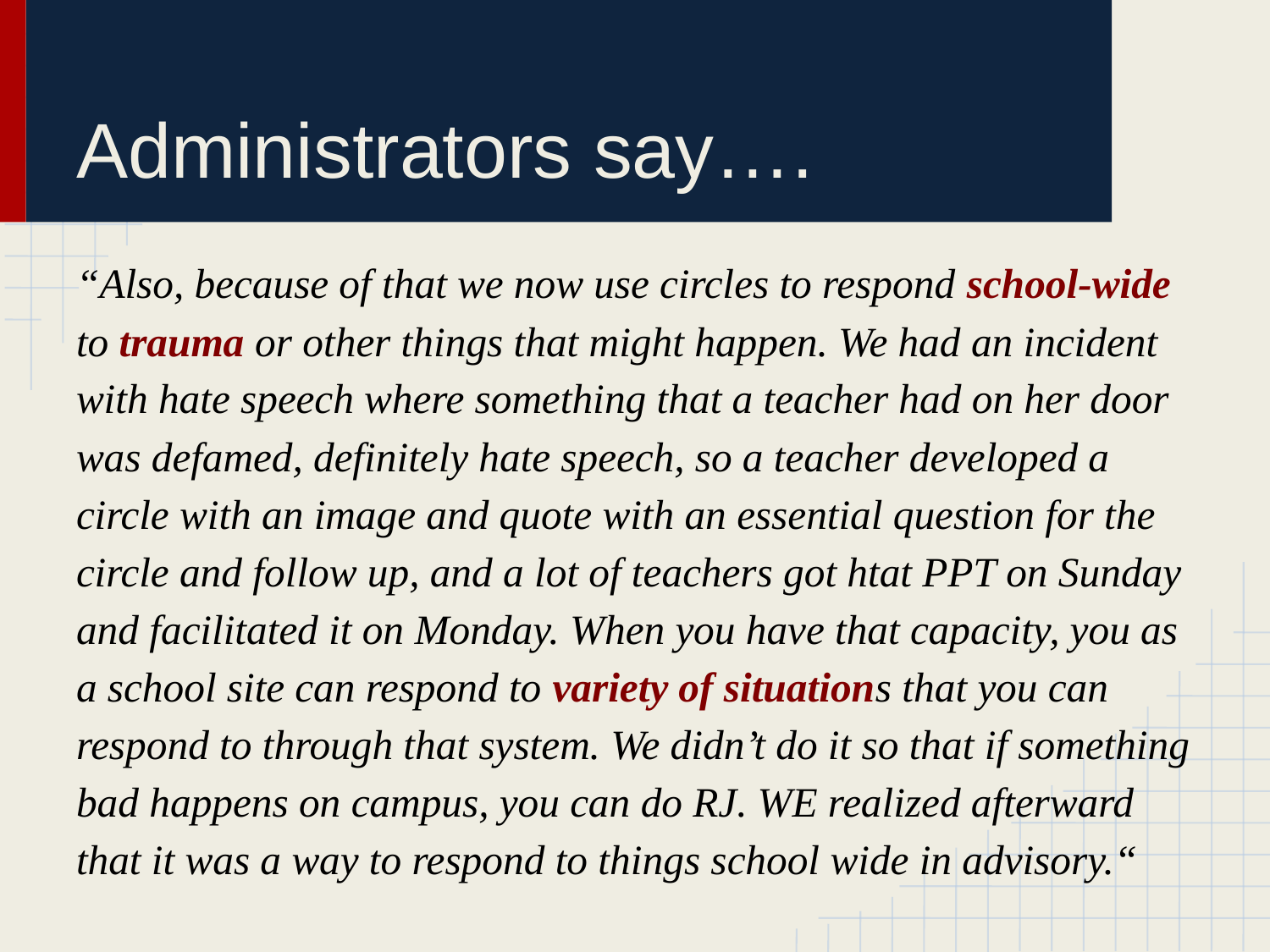

# Administrators say….
“Also, because of that we now use circles to respond school-wide to trauma or other things that might happen. We had an incident with hate speech where something that a teacher had on her door was defamed, definitely hate speech, so a teacher developed a circle with an image and quote with an essential question for the circle and follow up, and a lot of teachers got htat PPT on Sunday and facilitated it on Monday. When you have that capacity, you as a school site can respond to variety of situations that you can respond to through that system. We didn’t do it so that if something bad happens on campus, you can do RJ. WE realized afterward that it was a way to respond to things school wide in advisory.“